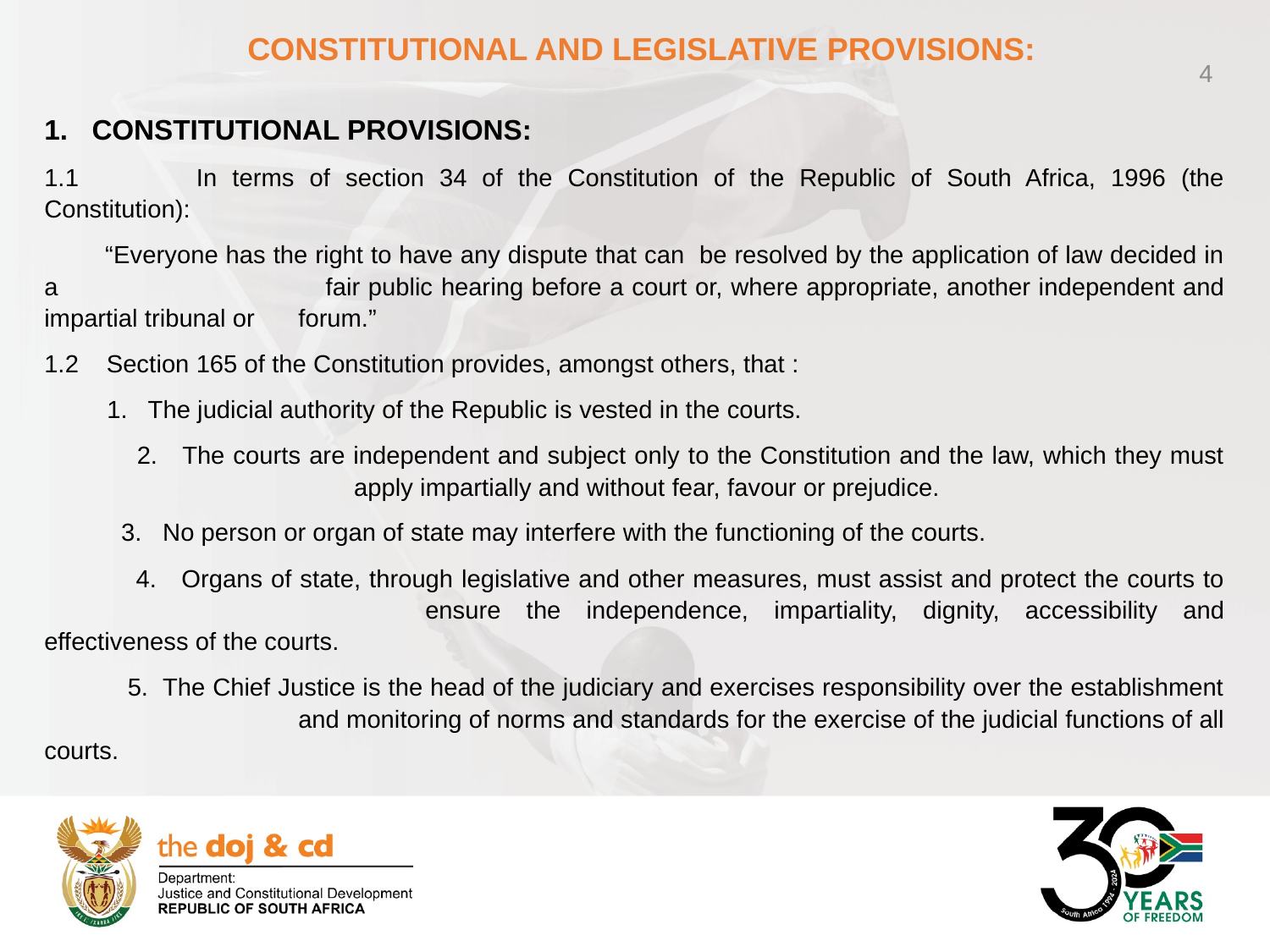

CONSTITUTIONAL AND LEGISLATIVE PROVISIONS:

4
CONSTITUTIONAL PROVISIONS:
1.1   	In terms of section 34 of the Constitution of the Republic of South Africa, 1996 (the Constitution):
        “Everyone has the right to have any dispute that can  be resolved by the application of law decided in a                      	fair public hearing before a court or, where appropriate, another independent and impartial tribunal or 	forum.”
1.2    Section 165 of the Constitution provides, amongst others, that :
         1.   The judicial authority of the Republic is vested in the courts.
           2.   The courts are independent and subject only to the Constitution and the law, which they must 		        apply impartially and without fear, favour or prejudice.
           3.   No person or organ of state may interfere with the functioning of the courts.
           4.   Organs of state, through legislative and other measures, must assist and protect the courts to 			ensure the independence, impartiality, dignity, accessibility and effectiveness of the courts.
           5.  The Chief Justice is the head of the judiciary and exercises responsibility over the establishment 		and monitoring of norms and standards for the exercise of the judicial functions of all courts.

1.3   Section 170 provides  that  a court  of a status of  lower that a High Court may not enquire into or rule 	on the constitutionality of any legislation or any conduct of the 	President.
1.4	 Section  174 of the Constitution provides, amongst others,  that  any appropriately  qualified women or 	man who is fit a 	and proper person may be appointed as a judicial officer and the need  for the 	judiciary to reflect broadly the racial and gender composition of South Africa  must be considered  	when judicial officers are appointed

Magistrates’ Act, 1993 (Act No 90 of 1993):
Magistrates’ Regulations: